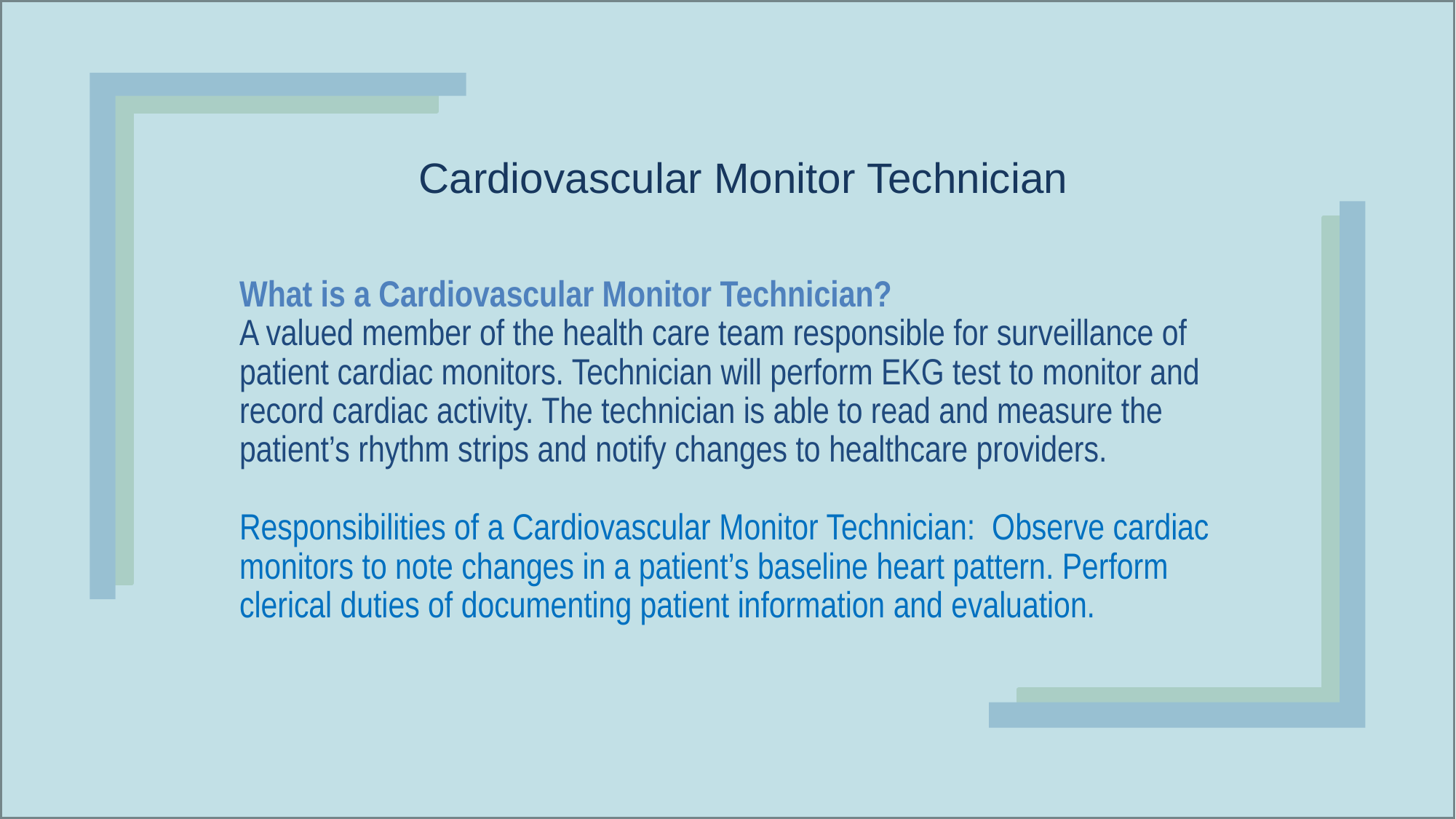

Cardiovascular Monitor Technician
# What is a Cardiovascular Monitor Technician? A valued member of the health care team responsible for surveillance of patient cardiac monitors. Technician will perform EKG test to monitor and record cardiac activity. The technician is able to read and measure the patient’s rhythm strips and notify changes to healthcare providers. Responsibilities of a Cardiovascular Monitor Technician:  Observe cardiac monitors to note changes in a patient’s baseline heart pattern. Perform clerical duties of documenting patient information and evaluation.